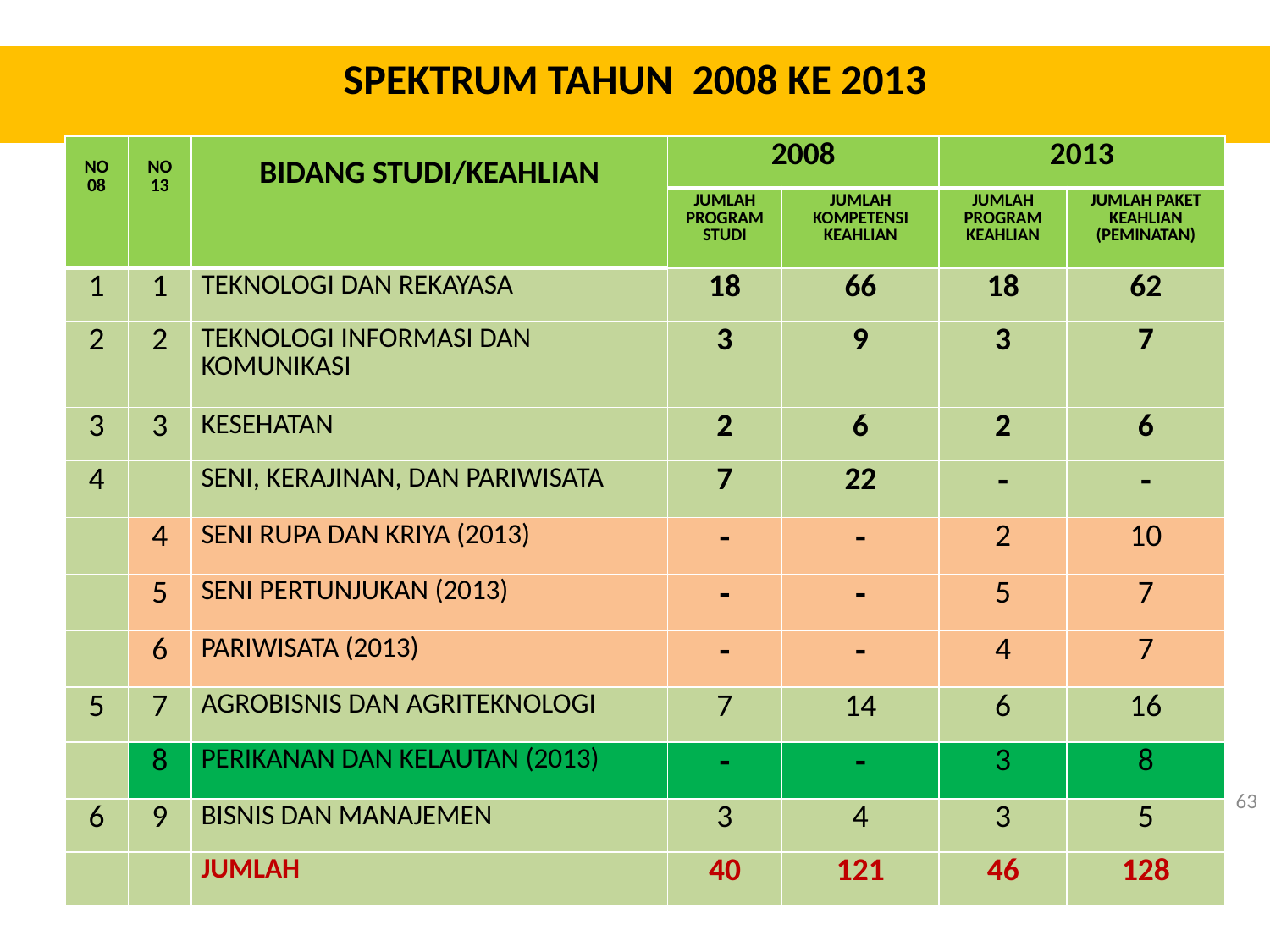

SPEKTRUM TAHUN  2008 KE 2013

| NO 08 | NO 13 | BIDANG STUDI/KEAHLIAN | 2008 |  | 2013 |  |
| --- | --- | --- | --- | --- | --- | --- |
|  |  |  | JUMLAH PROGRAM STUDI | JUMLAH KOMPETENSI KEAHLIAN | JUMLAH PROGRAM KEAHLIAN | JUMLAH PAKET KEAHLIAN (PEMINATAN) |
| 1 | 1 | TEKNOLOGI DAN REKAYASA | 18 | 66 | 18 | 62 |
| 2 | 2 | TEKNOLOGI INFORMASI DAN KOMUNIKASI | 3 | 9 | 3 | 7 |
| 3 | 3 | KESEHATAN | 2 | 6 | 2 | 6 |
| 4 |  | SENI, KERAJINAN, DAN PARIWISATA | 7 | 22 | - | - |
|  | 4 | SENI RUPA DAN KRIYA (2013) | - | - | 2 | 10 |
|  | 5 | SENI PERTUNJUKAN (2013) | - | - | 5 | 7 |
|  | 6 | PARIWISATA (2013) | - | - | 4 | 7 |
| 5 | 7 | AGROBISNIS DAN AGRITEKNOLOGI | 7 | 14 | 6 | 16 |
|  | 8 | PERIKANAN DAN KELAUTAN (2013) | - | - | 3 | 8 |
| 6 | 9 | BISNIS DAN MANAJEMEN | 3 | 4 | 3 | 5 |
|  |  | JUMLAH | 40 | 121 | 46 | 128 |
63